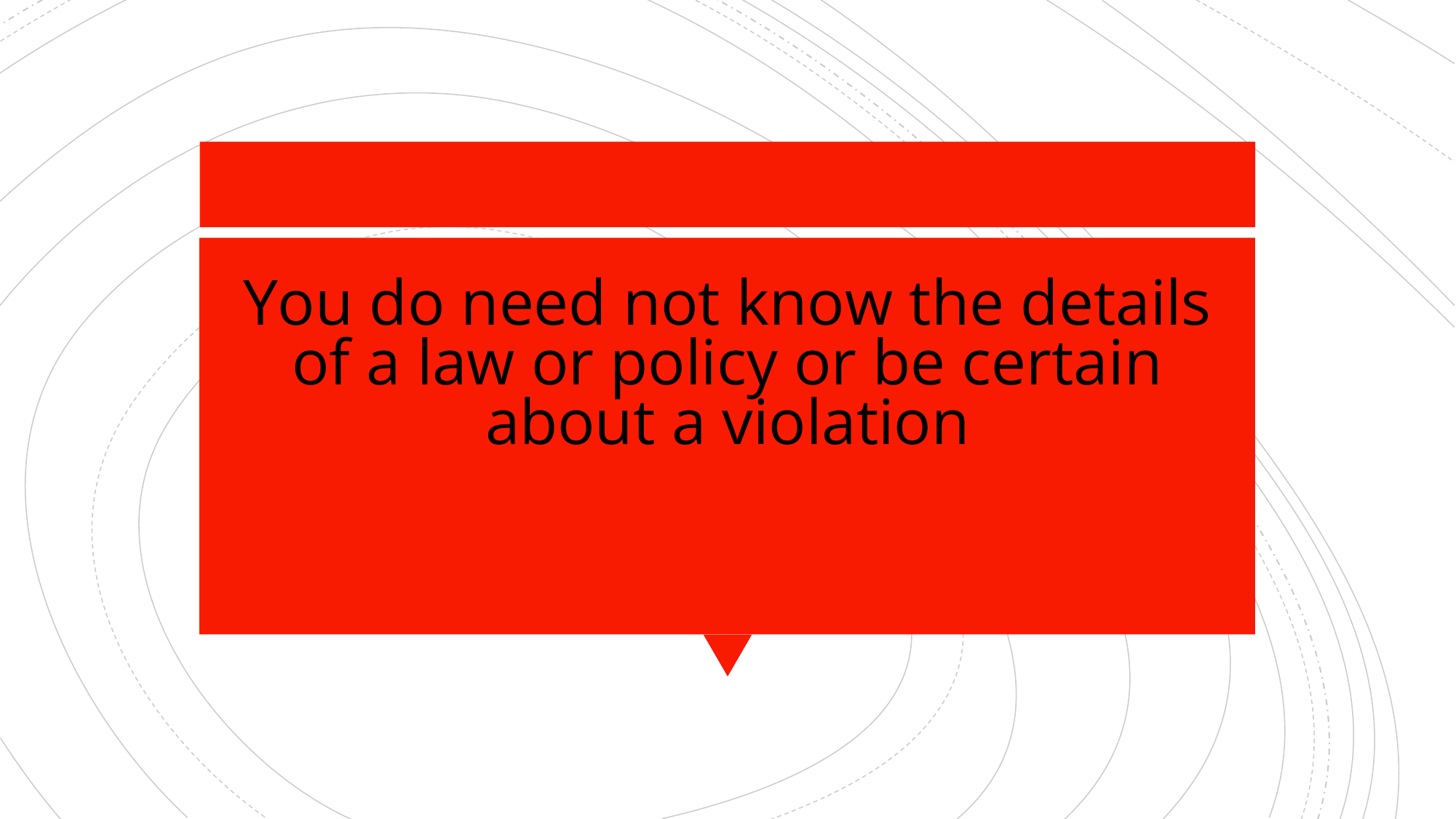

# You do need not know the details of a law or policy or be certain about a violation